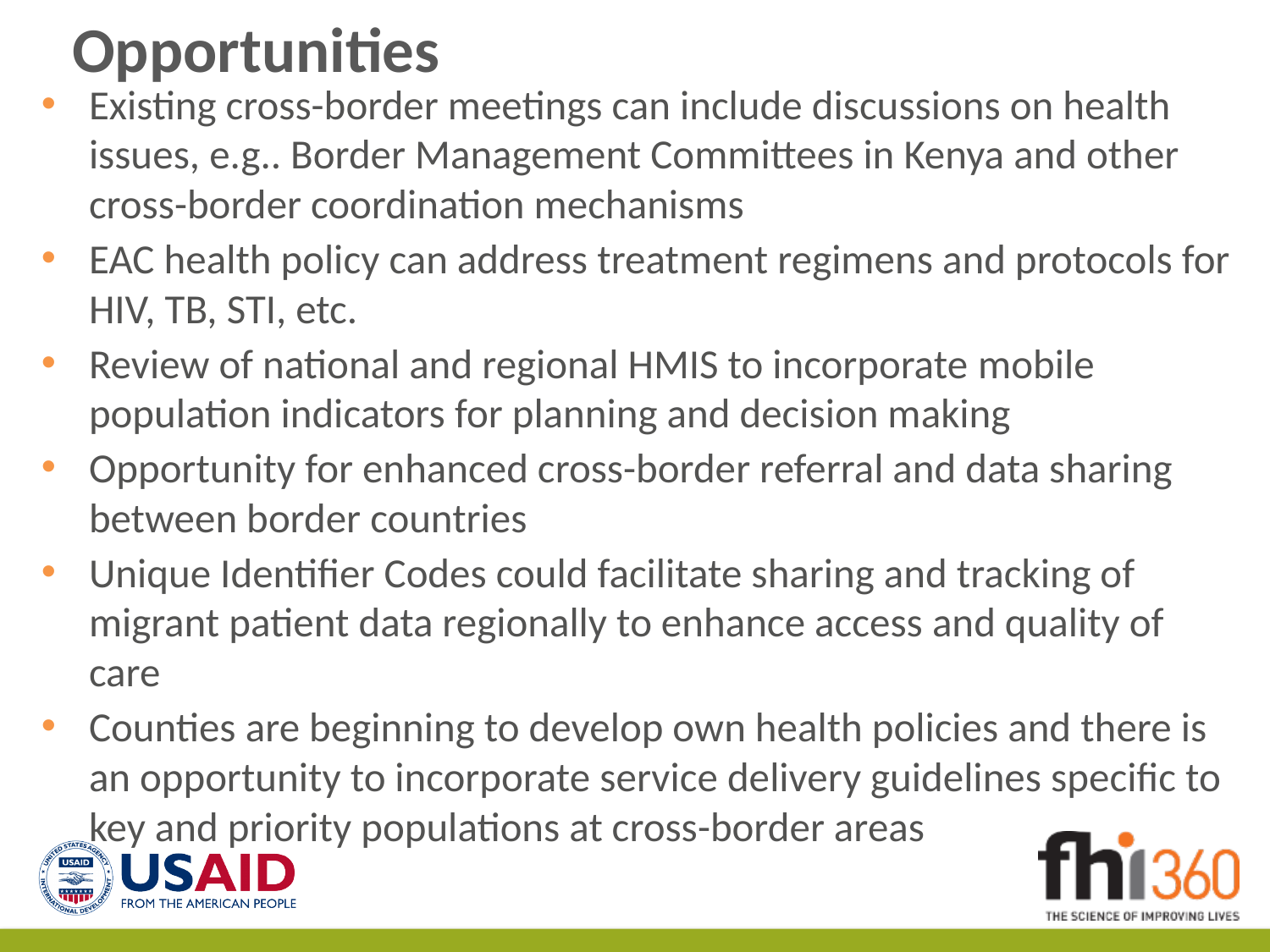

# Opportunities
Existing cross-border meetings can include discussions on health issues, e.g.. Border Management Committees in Kenya and other cross-border coordination mechanisms
EAC health policy can address treatment regimens and protocols for HIV, TB, STI, etc.
Review of national and regional HMIS to incorporate mobile population indicators for planning and decision making
Opportunity for enhanced cross-border referral and data sharing between border countries
Unique Identifier Codes could facilitate sharing and tracking of migrant patient data regionally to enhance access and quality of care
Counties are beginning to develop own health policies and there is an opportunity to incorporate service delivery guidelines specific to key and priority populations at cross-border areas